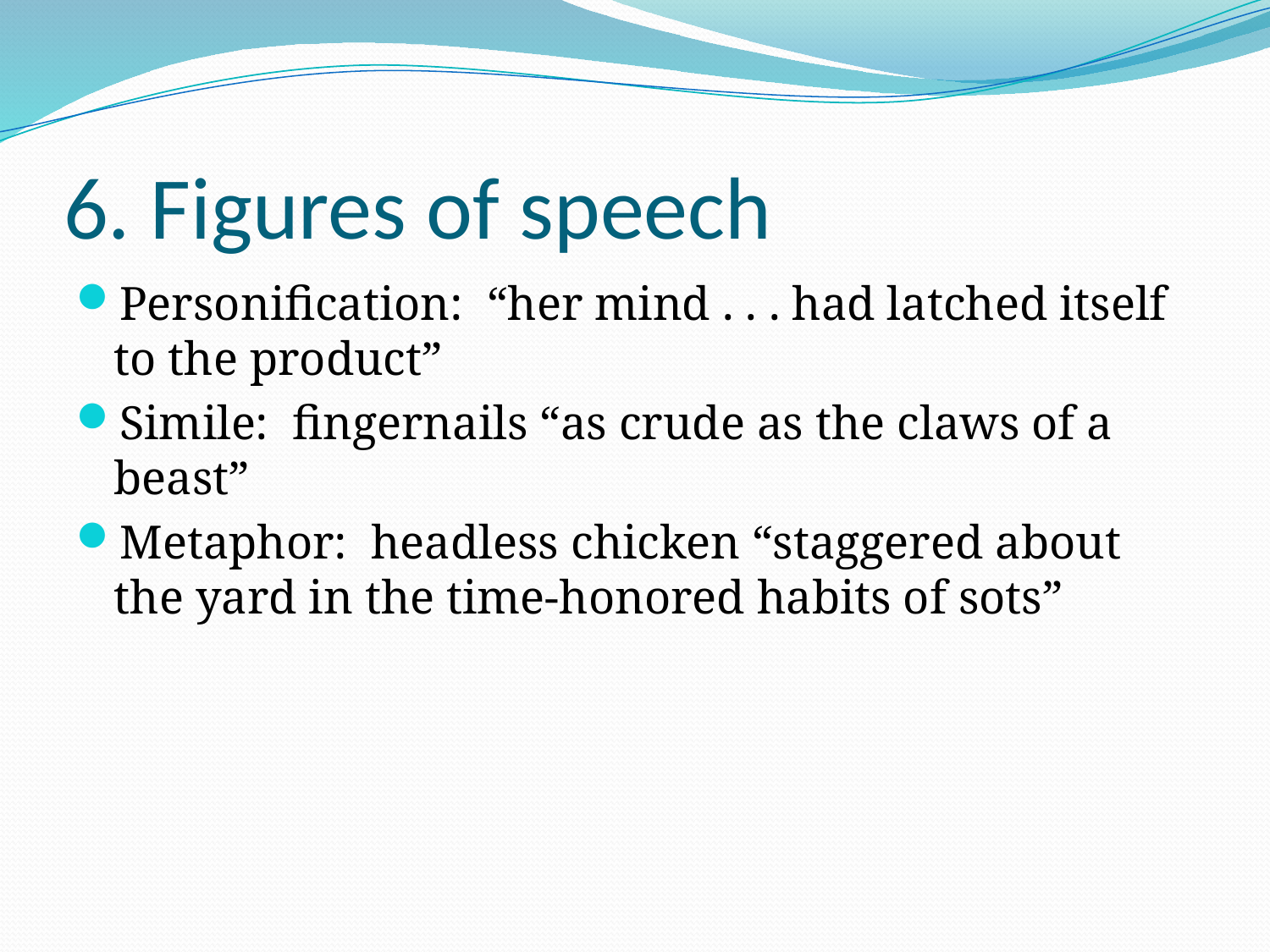

# 6. Figures of speech
Personification:  “her mind . . . had latched itself to the product”
Simile:  fingernails “as crude as the claws of a beast”
Metaphor:  headless chicken “staggered about the yard in the time-honored habits of sots”